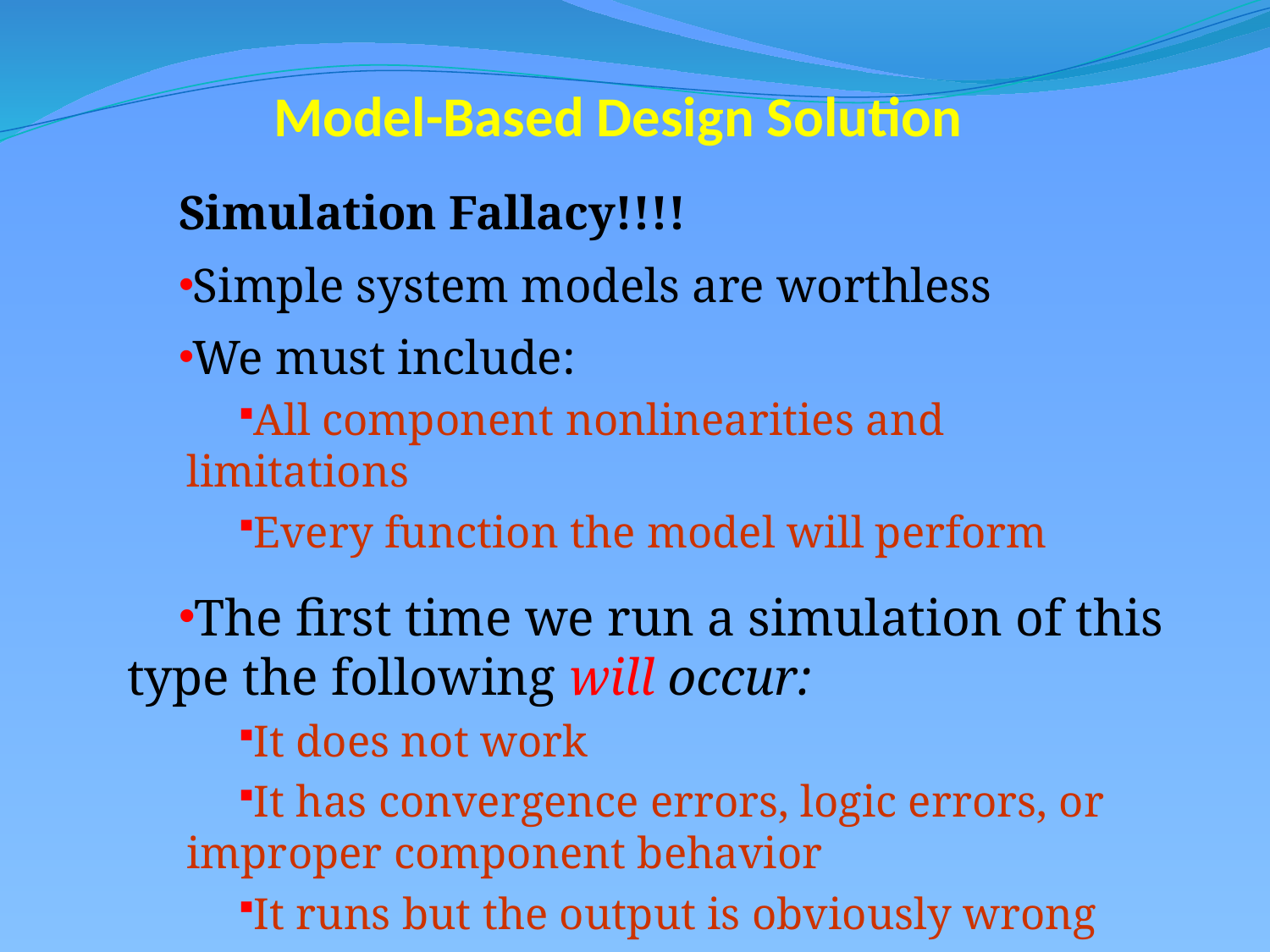

# Model-Based Design Solution
Simulation Fallacy!!!!
Simple system models are worthless
We must include:
All component nonlinearities and limitations
Every function the model will perform
The first time we run a simulation of this type the following will occur:
It does not work
It has convergence errors, logic errors, or improper component behavior
It runs but the output is obviously wrong